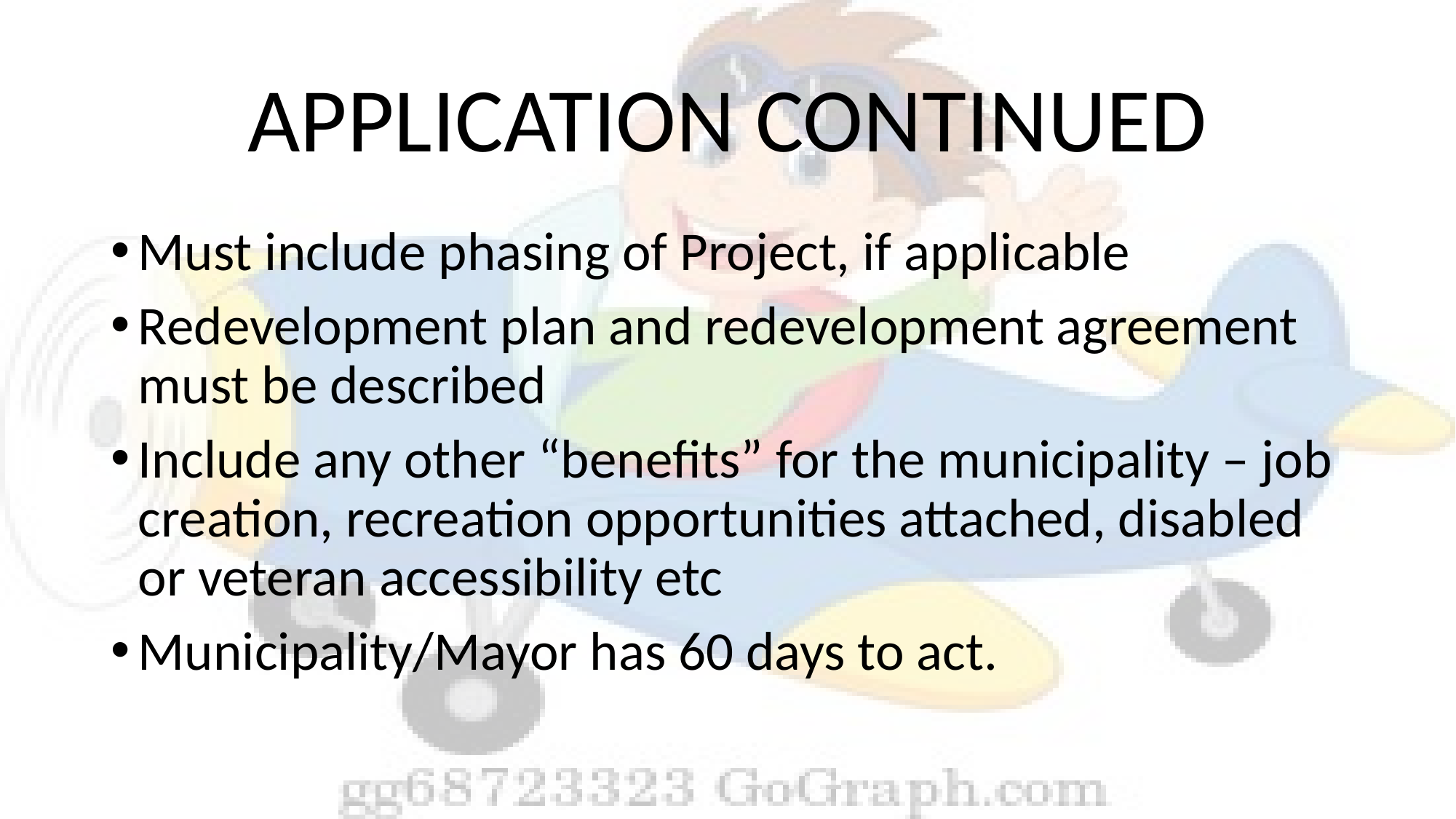

# APPLICATION CONTINUED
Must include phasing of Project, if applicable
Redevelopment plan and redevelopment agreement must be described
Include any other “benefits” for the municipality – job creation, recreation opportunities attached, disabled or veteran accessibility etc
Municipality/Mayor has 60 days to act.